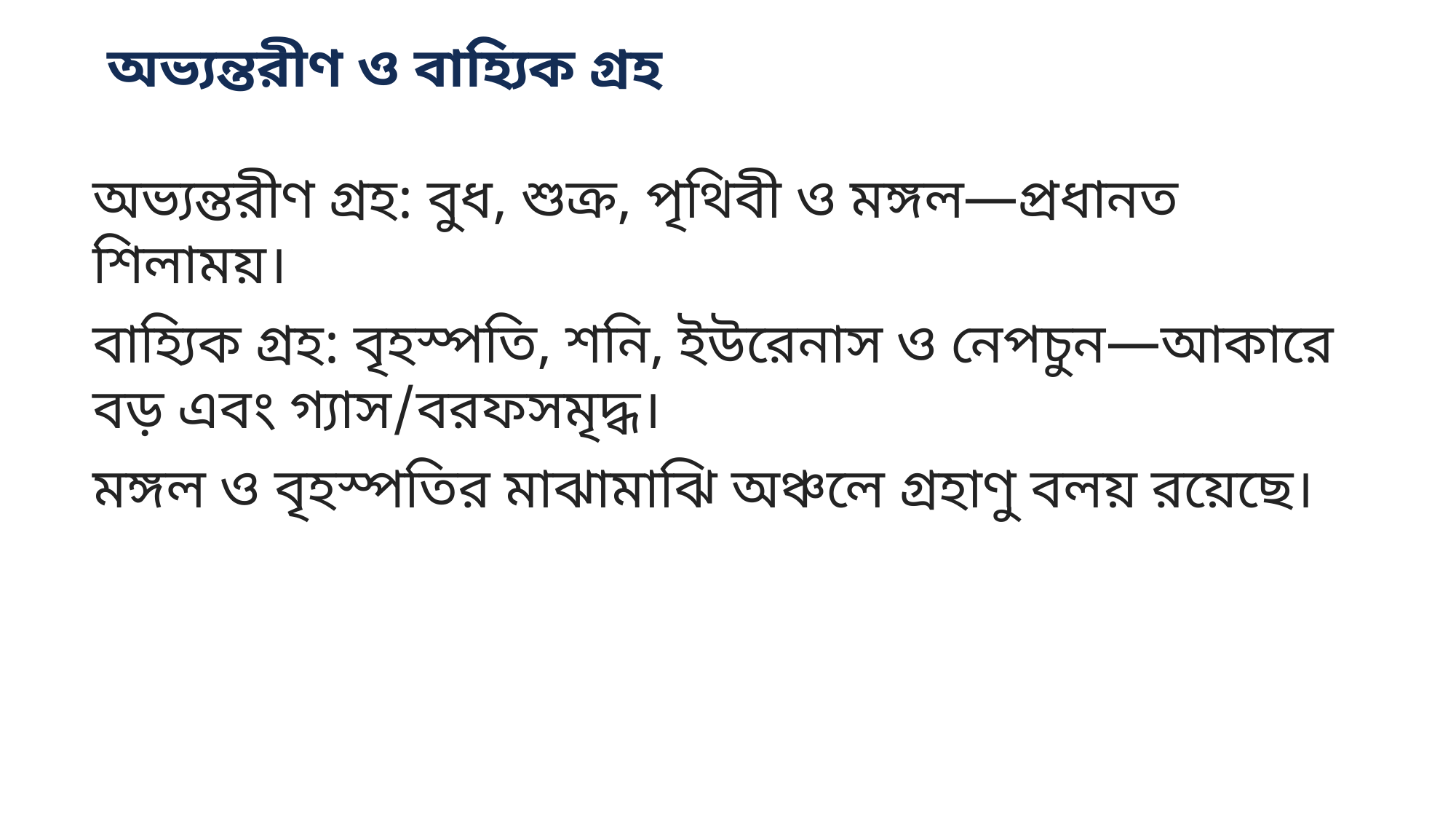

অভ্যন্তরীণ ও বাহ্যিক গ্রহ
অভ্যন্তরীণ গ্রহ: বুধ, শুক্র, পৃথিবী ও মঙ্গল—প্রধানত শিলাময়।
বাহ্যিক গ্রহ: বৃহস্পতি, শনি, ইউরেনাস ও নেপচুন—আকারে বড় এবং গ্যাস/বরফসমৃদ্ধ।
মঙ্গল ও বৃহস্পতির মাঝামাঝি অঞ্চলে গ্রহাণু বলয় রয়েছে।
6